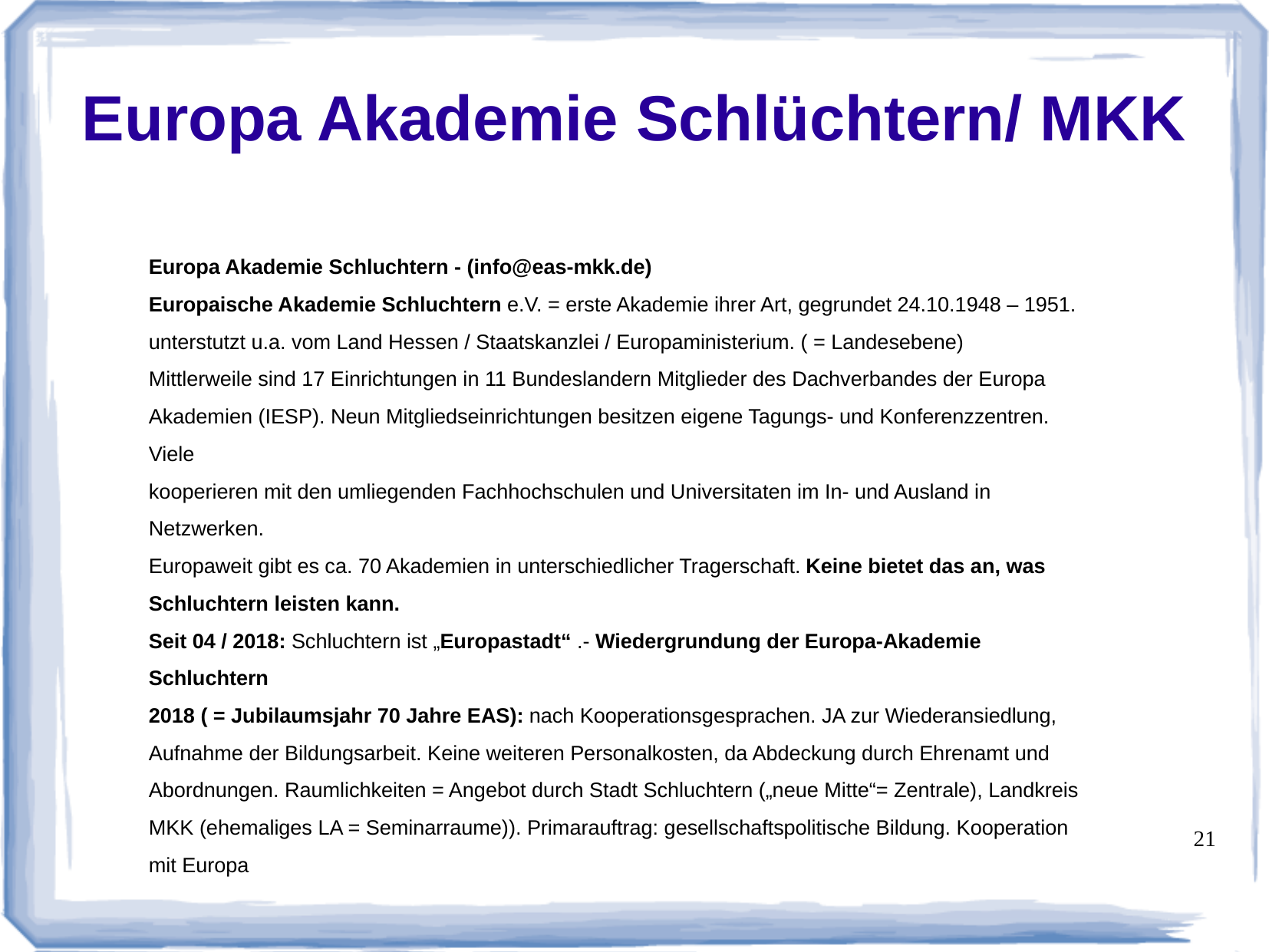

# Europa Akademie Schlüchtern/ MKK
Europa Akademie Schluchtern - (info@eas-mkk.de)
Europaische Akademie Schluchtern e.V. = erste Akademie ihrer Art, gegrundet 24.10.1948 – 1951.
unterstutzt u.a. vom Land Hessen / Staatskanzlei / Europaministerium. ( = Landesebene)
Mittlerweile sind 17 Einrichtungen in 11 Bundeslandern Mitglieder des Dachverbandes der Europa
Akademien (IESP). Neun Mitgliedseinrichtungen besitzen eigene Tagungs- und Konferenzzentren. Viele
kooperieren mit den umliegenden Fachhochschulen und Universitaten im In- und Ausland in Netzwerken.
Europaweit gibt es ca. 70 Akademien in unterschiedlicher Tragerschaft. Keine bietet das an, was
Schluchtern leisten kann.
Seit 04 / 2018: Schluchtern ist „Europastadt“ .- Wiedergrundung der Europa-Akademie Schluchtern
2018 ( = Jubilaumsjahr 70 Jahre EAS): nach Kooperationsgesprachen. JA zur Wiederansiedlung,
Aufnahme der Bildungsarbeit. Keine weiteren Personalkosten, da Abdeckung durch Ehrenamt und Abordnungen. Raumlichkeiten = Angebot durch Stadt Schluchtern („neue Mitte“= Zentrale), Landkreis MKK (ehemaliges LA = Seminarraume)). Primarauftrag: gesellschaftspolitische Bildung. Kooperation mit Europa
21